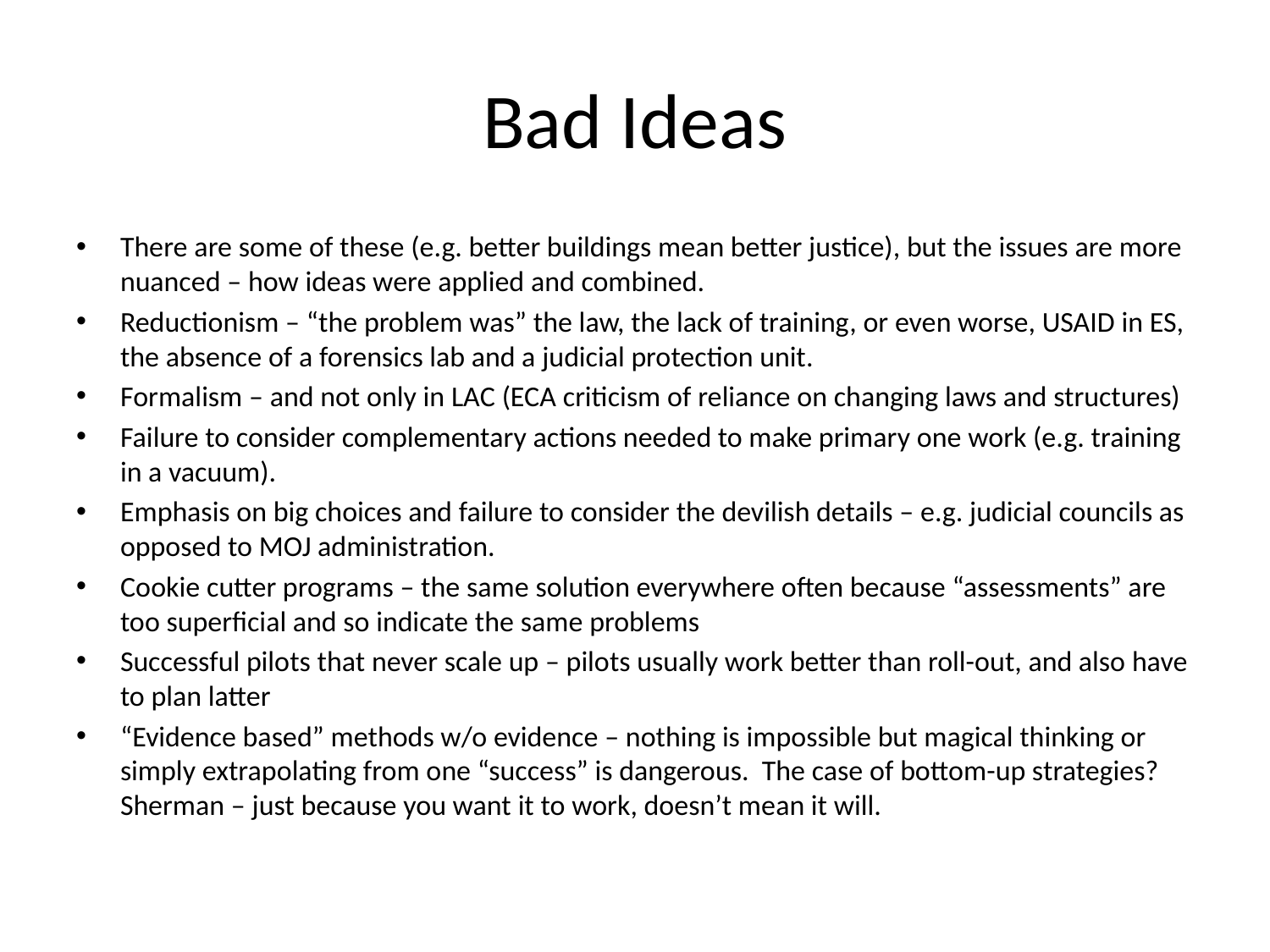

# Bad Ideas
There are some of these (e.g. better buildings mean better justice), but the issues are more nuanced – how ideas were applied and combined.
Reductionism – “the problem was” the law, the lack of training, or even worse, USAID in ES, the absence of a forensics lab and a judicial protection unit.
Formalism – and not only in LAC (ECA criticism of reliance on changing laws and structures)
Failure to consider complementary actions needed to make primary one work (e.g. training in a vacuum).
Emphasis on big choices and failure to consider the devilish details – e.g. judicial councils as opposed to MOJ administration.
Cookie cutter programs – the same solution everywhere often because “assessments” are too superficial and so indicate the same problems
Successful pilots that never scale up – pilots usually work better than roll-out, and also have to plan latter
“Evidence based” methods w/o evidence – nothing is impossible but magical thinking or simply extrapolating from one “success” is dangerous.  The case of bottom-up strategies?  Sherman – just because you want it to work, doesn’t mean it will.